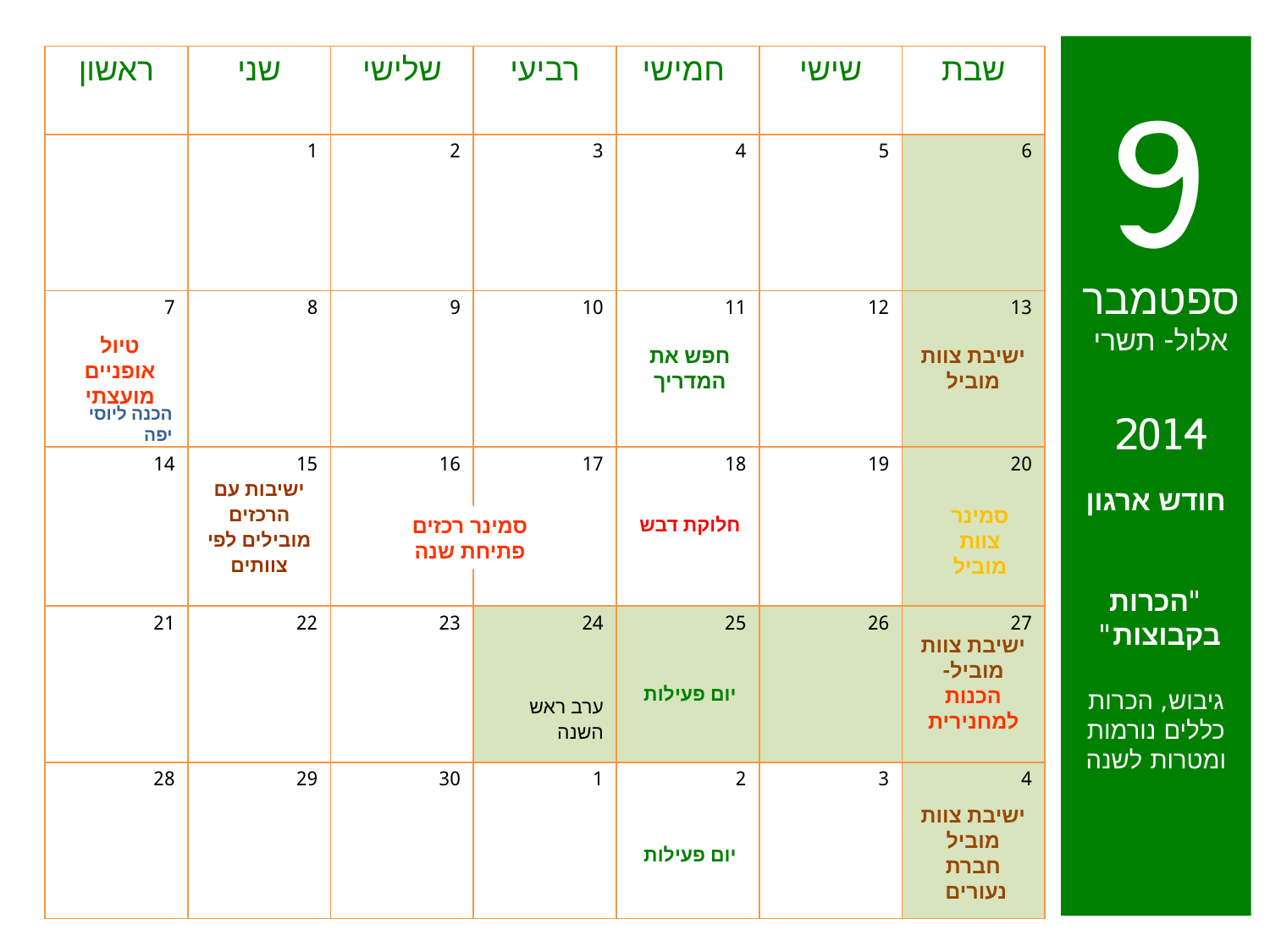

חודש ארגון

"הכרות בקבוצות"

גיבוש, הכרות כללים נורמות ומטרות לשנה
9
ספטמבר
אלול- תשרי

2014
| ראשון | שני | שלישי | רביעי | חמישי | שישי | שבת |
| --- | --- | --- | --- | --- | --- | --- |
|  | 1 | 2 | 3 | 4 | 5 | 6 |
| 7 | 8 | 9 | 10 | 11 | 12 | 13 |
| 14 | 15 ישיבות עם הרכזים מובילים לפי צוותים | 16 | 17 | 18 | 19 | 20 |
| 21 | 22 | 23 | 24 ערב ראש השנה | 25 | 26 | 27 |
| 28 | 29 | 30 | 1 | 2 | 3 | 4 |
טיול אופניים מועצתי
חפש את המדריך
ישיבת צוות מוביל
הכנה ליוסי יפה
סמינר צוות מוביל
סמינר רכזים פתיחת שנה
חלוקת דבש
ישיבת צוות מוביל- הכנות למחנירית
יום פעילות
ישיבת צוות מוביל
חברת נעורים
יום פעילות